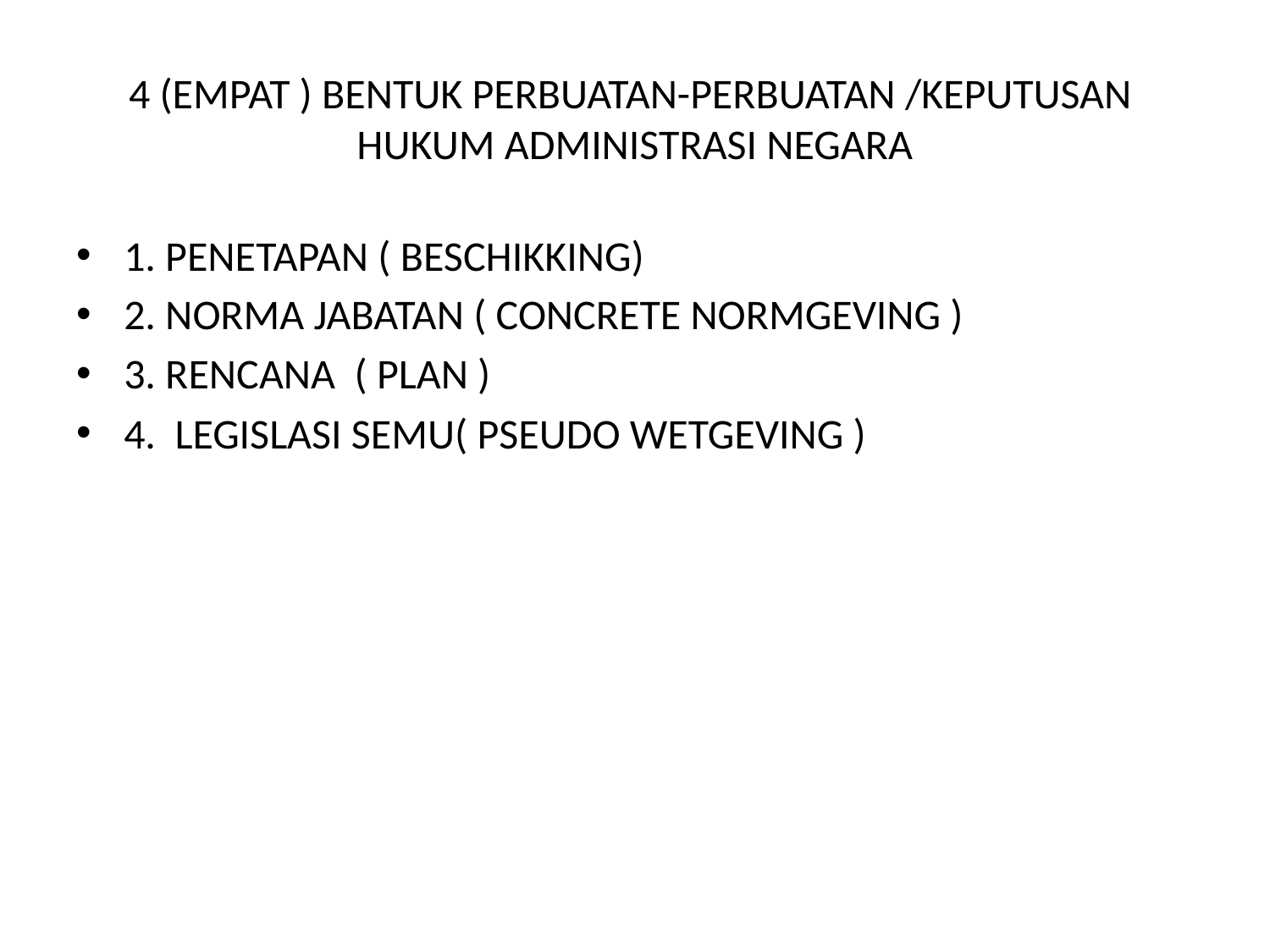

# 4 (EMPAT ) BENTUK PERBUATAN-PERBUATAN /KEPUTUSAN HUKUM ADMINISTRASI NEGARA
1. PENETAPAN ( BESCHIKKING)
2. NORMA JABATAN ( CONCRETE NORMGEVING )
3. RENCANA  ( PLAN )
4.  LEGISLASI SEMU( PSEUDO WETGEVING )